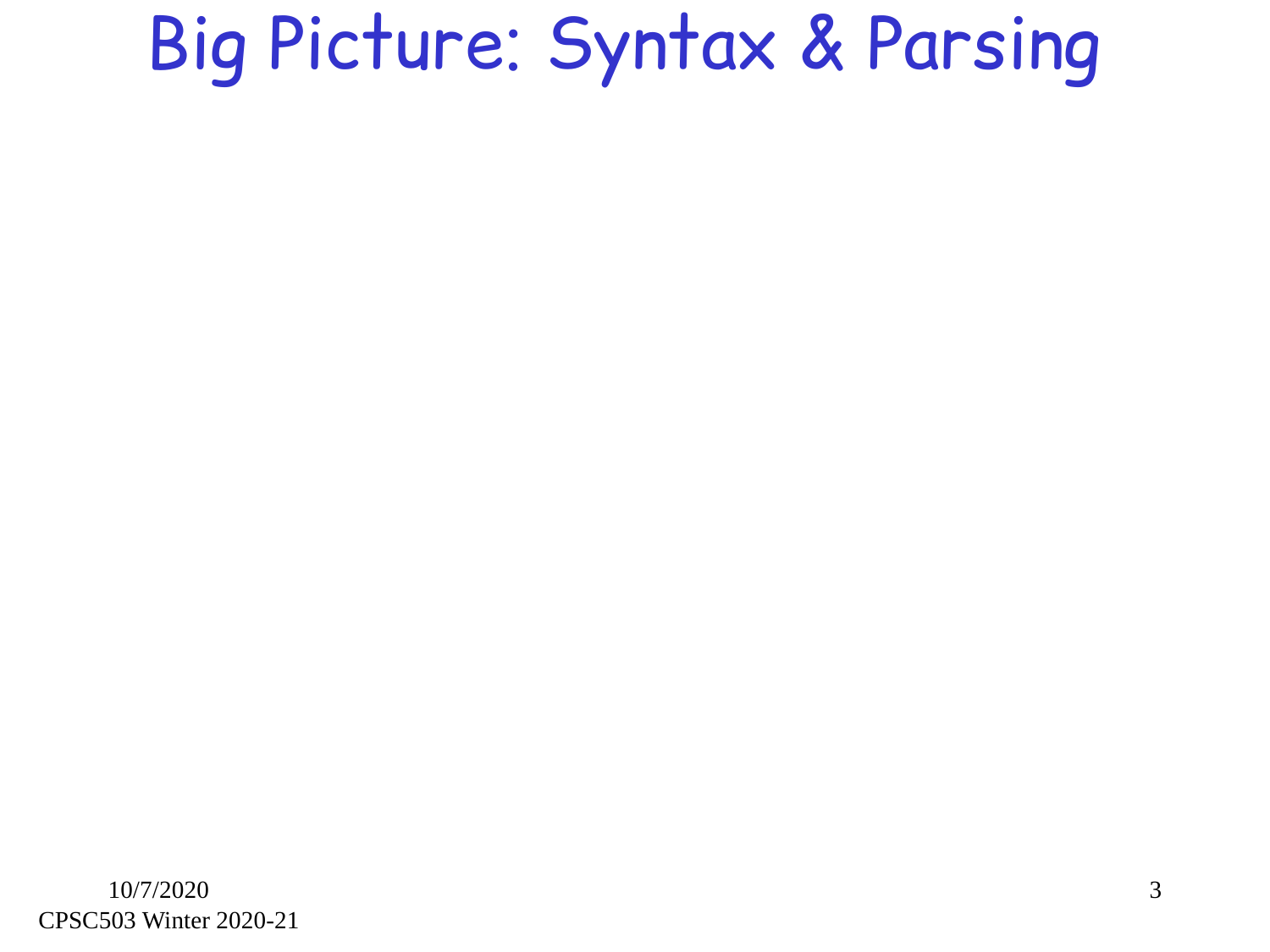

# Big Picture: Syntax & Parsing
10/7/2020
3
CPSC503 Winter 2020-21